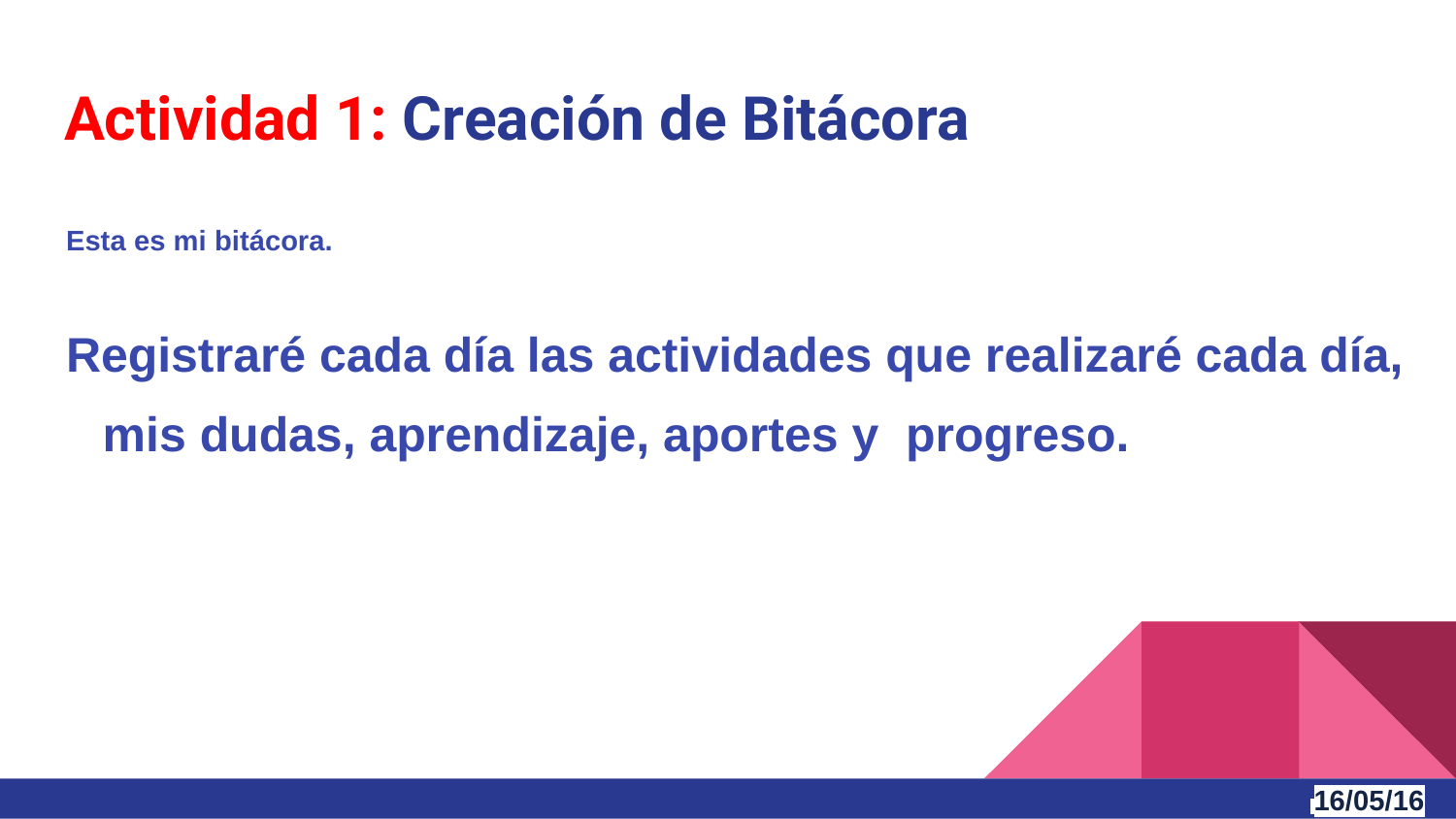

# Actividad 1: Creación de Bitácora
Esta es mi bitácora.

Registraré cada día las actividades que realizaré cada día, mis dudas, aprendizaje, aportes y  progreso.

 16/05/16